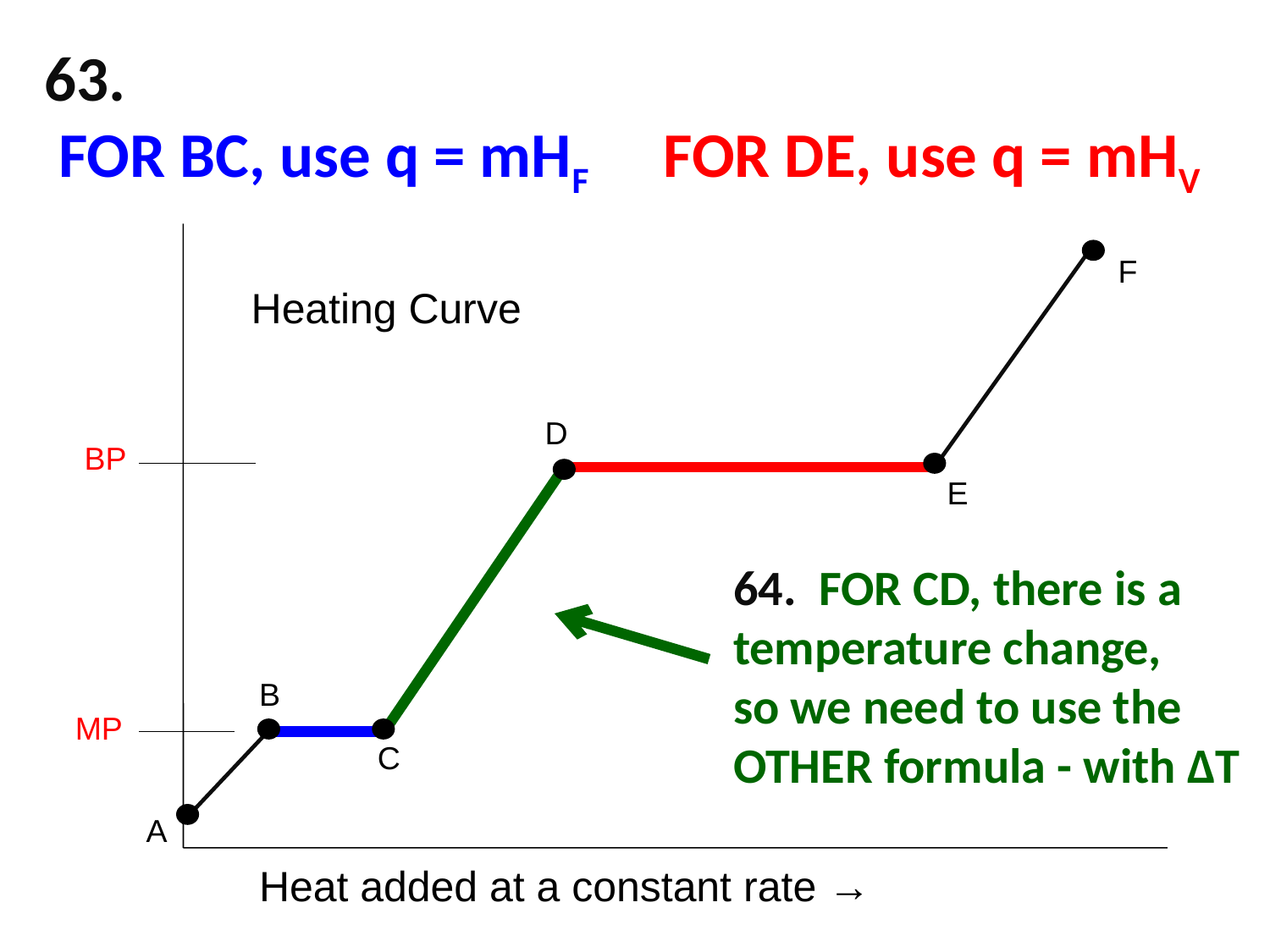

63.
 FOR BC, use q = mHF         FOR DE, use q = mHV

F
Heating Curve
D
BP

E
64.  FOR CD, there is a temperature change,
so we need to use the OTHER formula - with ΔT
B
MP

C
A

Heat added at a constant rate →